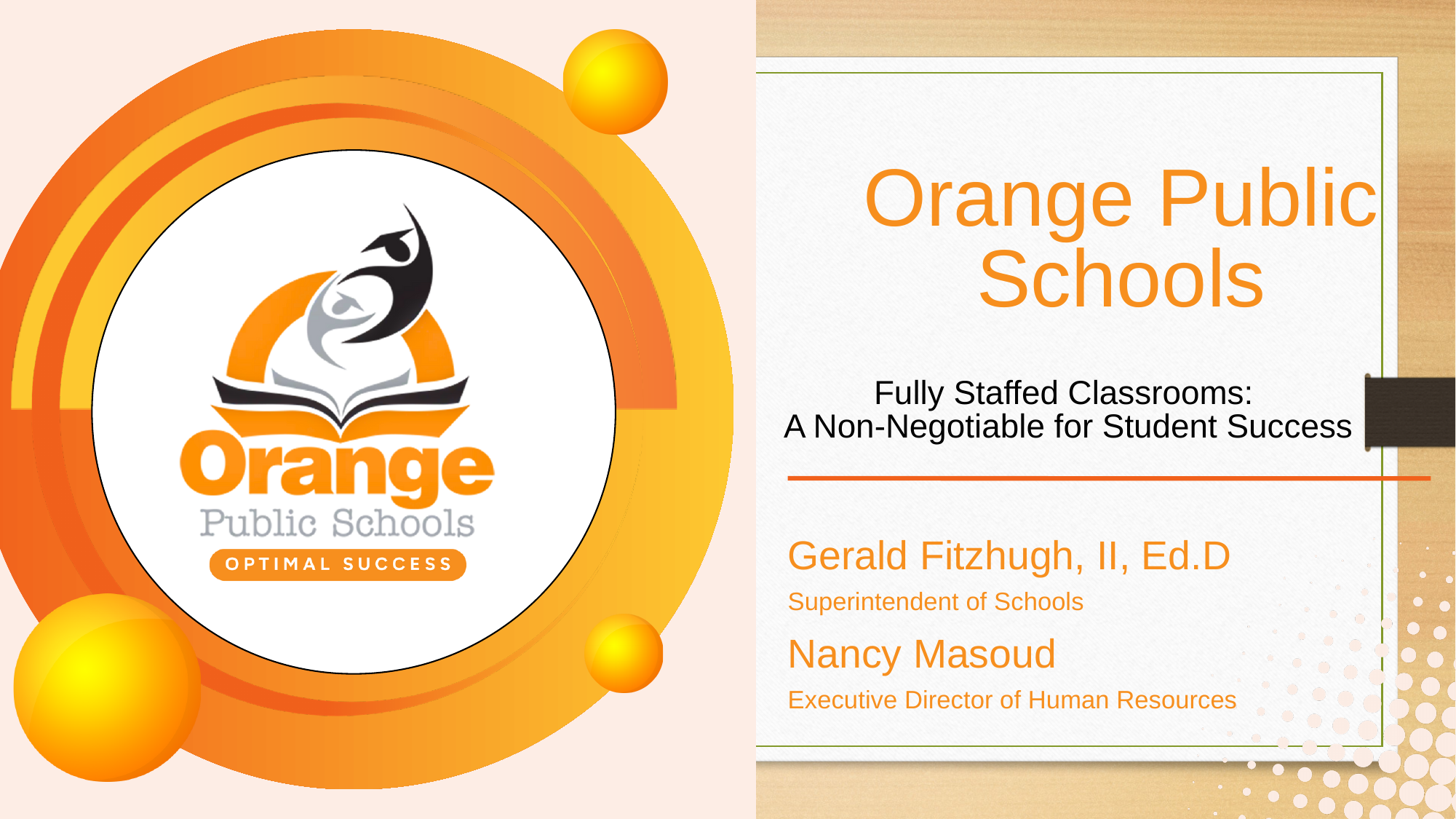

Orange Public Schools
Fully Staffed Classrooms:
A Non-Negotiable for Student Success

Gerald Fitzhugh, II, Ed.D
Superintendent of Schools
Nancy Masoud
Executive Director of Human Resources